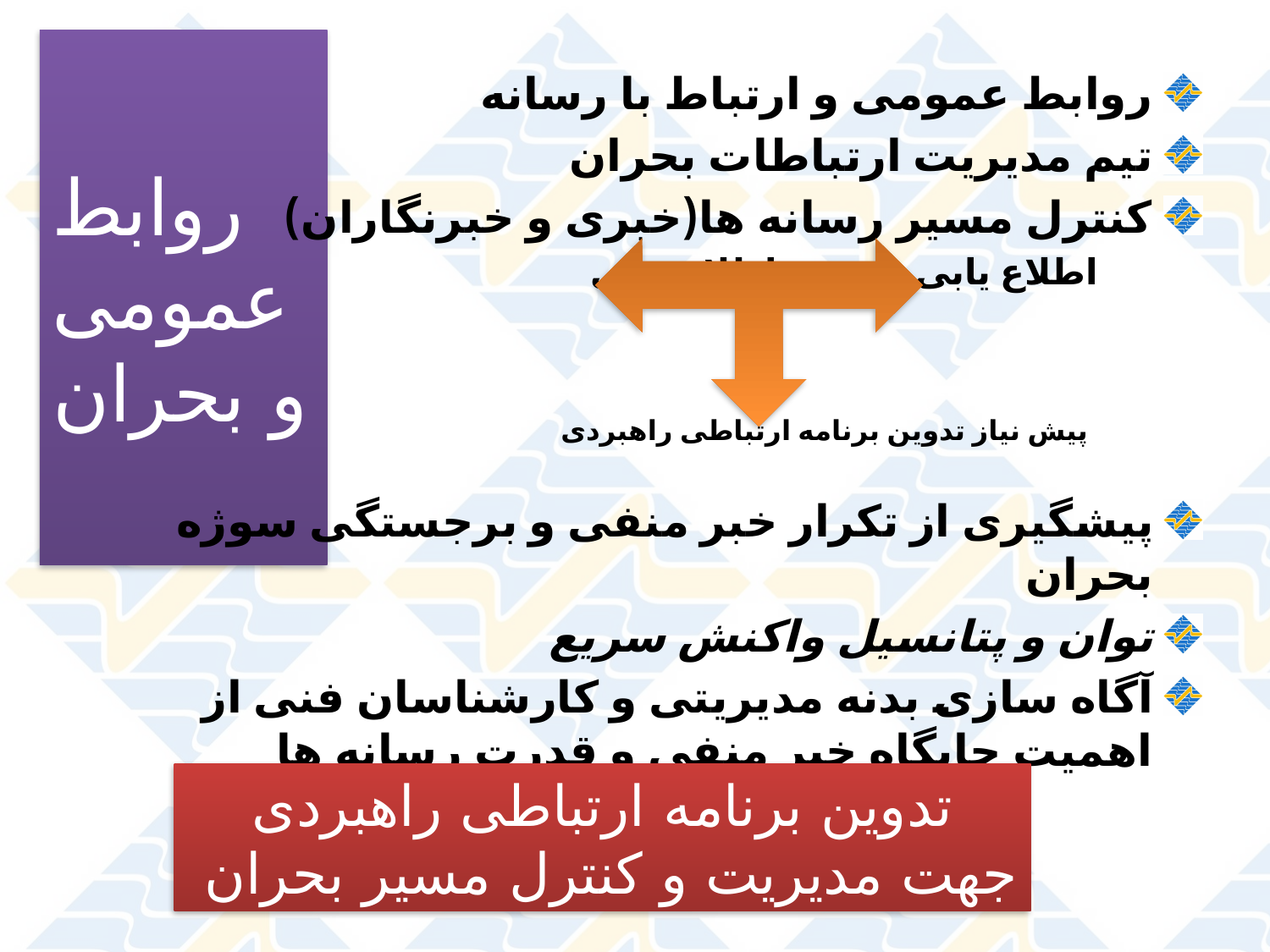

# روابط عمومی و بحران
روابط عمومی و ارتباط با رسانه
تیم مدیریت ارتباطات بحران
کنترل مسیر رسانه ها(خبری و خبرنگاران)
اطلاع یابی           		 اطلاع دهی

		         پیش نیاز تدوین برنامه ارتباطی راهبردی

پیشگیری از تکرار خبر منفی و برجستگی سوژه بحران
توان و پتانسیل واکنش سریع
آگاه سازی بدنه مدیریتی و کارشناسان فنی از اهمیت جایگاه خبر منفی و قدرت رسانه ها

تدوین برنامه ارتباطی راهبردی
جهت مدیریت و کنترل مسیر بحران